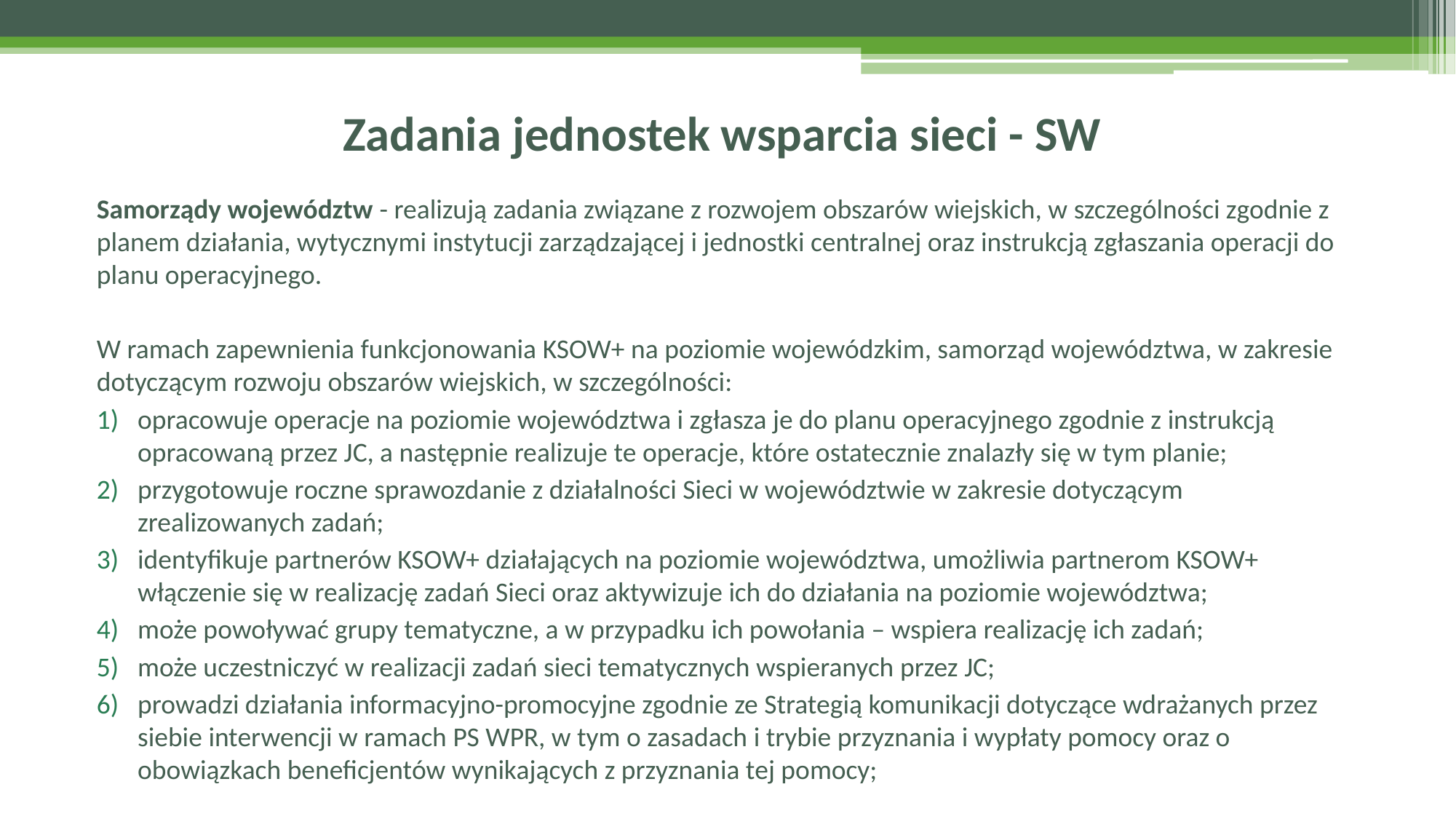

# Zadania jednostek wsparcia sieci - SW
Samorządy województw - realizują zadania związane z rozwojem obszarów wiejskich, w szczególności zgodnie z planem działania, wytycznymi instytucji zarządzającej i jednostki centralnej oraz instrukcją zgłaszania operacji do planu operacyjnego.

W ramach zapewnienia funkcjonowania KSOW+ na poziomie wojewódzkim, samorząd województwa, w zakresie dotyczącym rozwoju obszarów wiejskich, w szczególności:
opracowuje operacje na poziomie województwa i zgłasza je do planu operacyjnego zgodnie z instrukcją opracowaną przez JC, a następnie realizuje te operacje, które ostatecznie znalazły się w tym planie;
przygotowuje roczne sprawozdanie z działalności Sieci w województwie w zakresie dotyczącym zrealizowanych zadań;
identyfikuje partnerów KSOW+ działających na poziomie województwa, umożliwia partnerom KSOW+ włączenie się w realizację zadań Sieci oraz aktywizuje ich do działania na poziomie województwa;
może powoływać grupy tematyczne, a w przypadku ich powołania – wspiera realizację ich zadań;
może uczestniczyć w realizacji zadań sieci tematycznych wspieranych przez JC;
prowadzi działania informacyjno-promocyjne zgodnie ze Strategią komunikacji dotyczące wdrażanych przez siebie interwencji w ramach PS WPR, w tym o zasadach i trybie przyznania i wypłaty pomocy oraz o obowiązkach beneficjentów wynikających z przyznania tej pomocy;